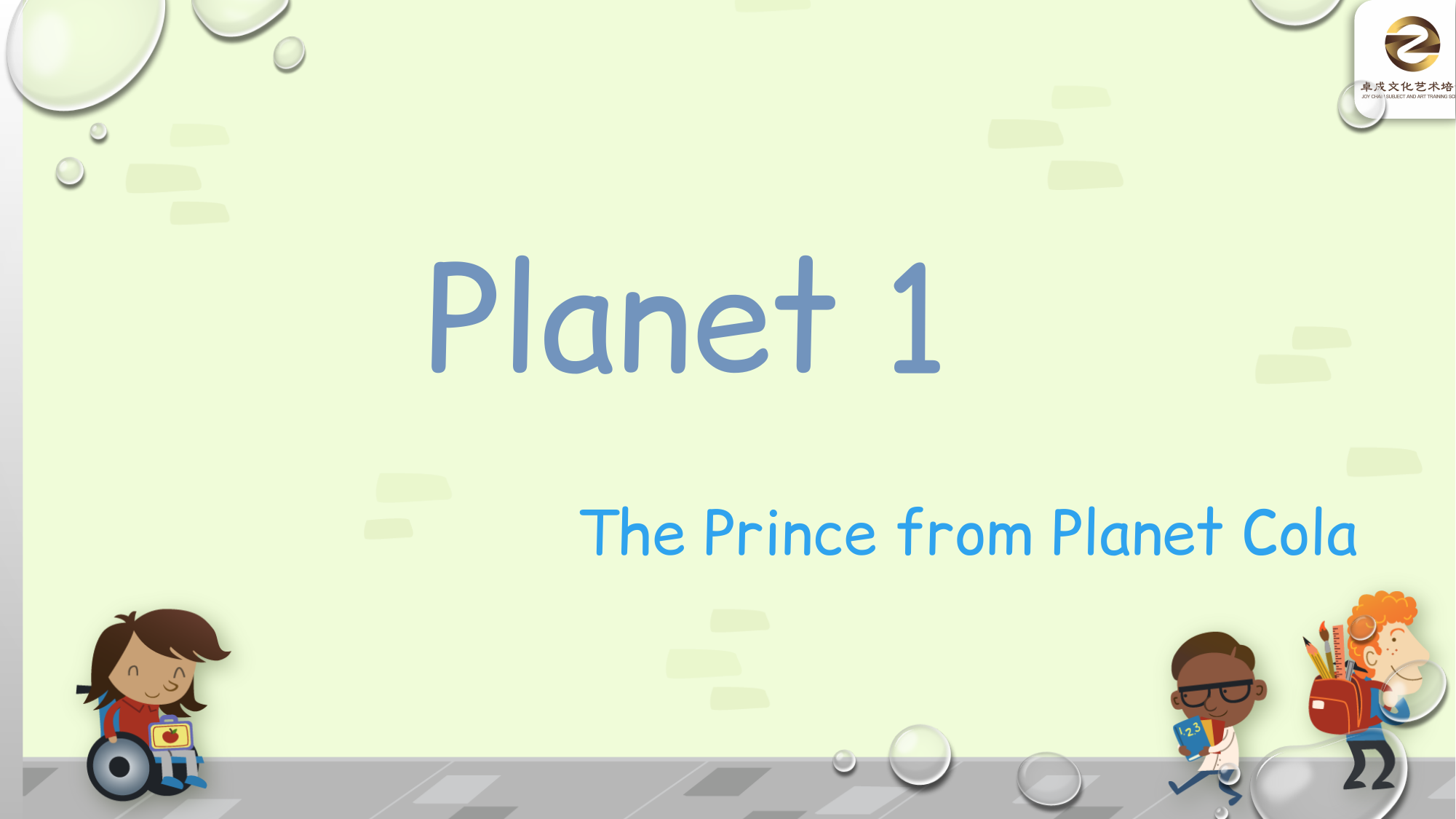

Planet 1
The Prince from Planet Cola